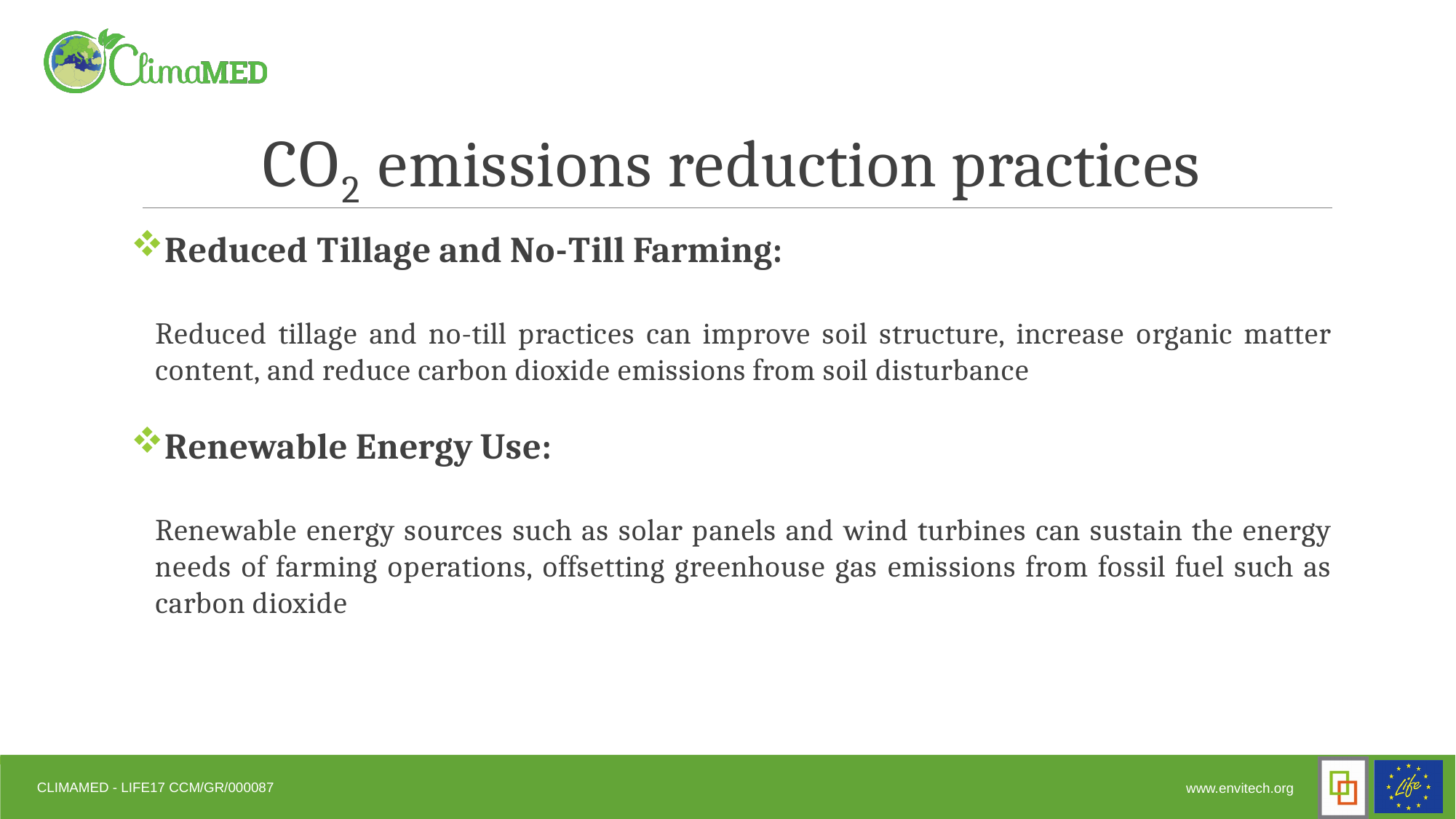

# CO2 emissions reduction practices
Reduced Tillage and No-Till Farming:

Reduced tillage and no-till practices can improve soil structure, increase organic matter content, and reduce carbon dioxide emissions from soil disturbance

Renewable Energy Use:

Renewable energy sources such as solar panels and wind turbines can sustain the energy needs of farming operations, offsetting greenhouse gas emissions from fossil fuel such as carbon dioxide